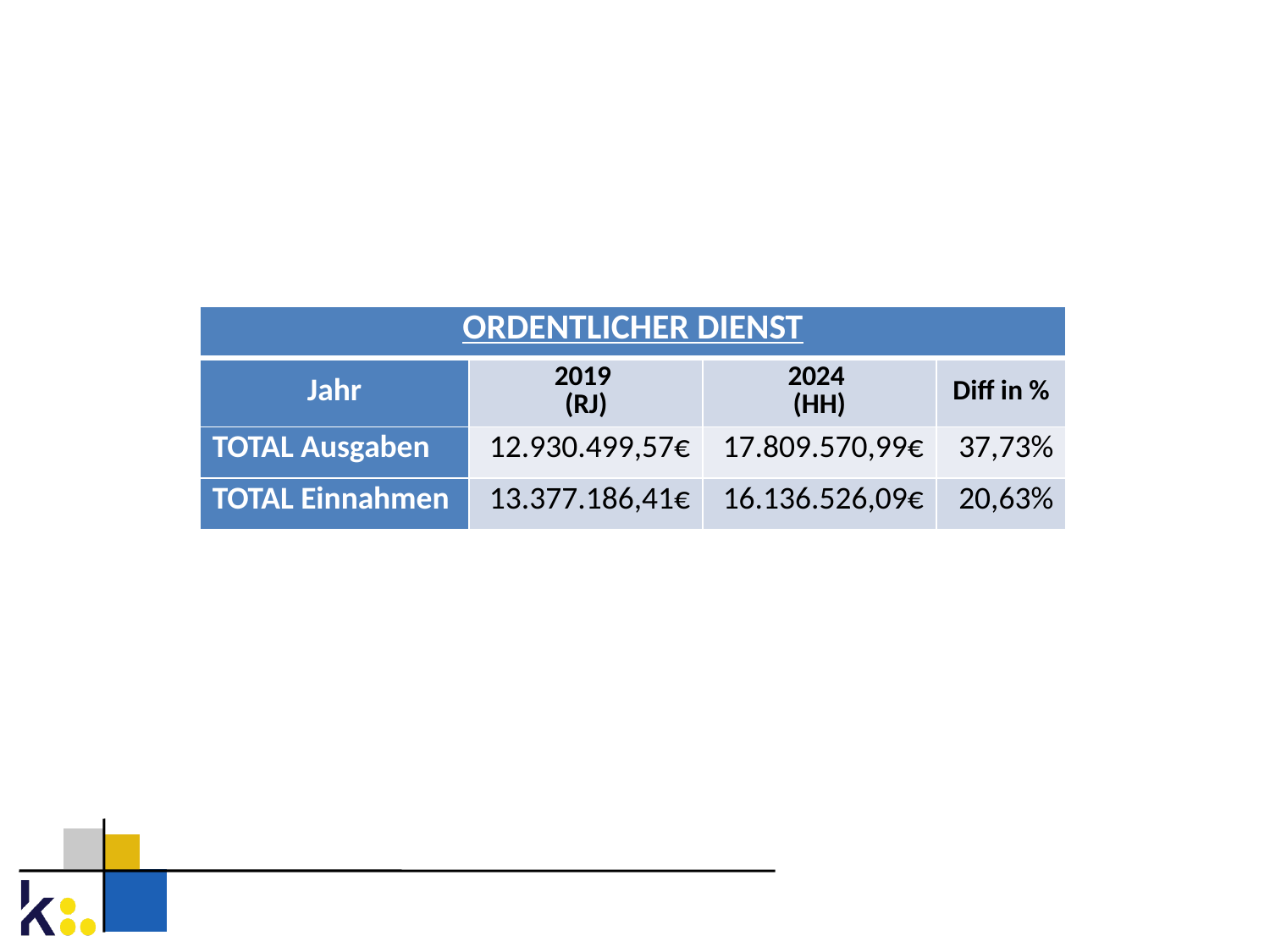

| Ordentlicher Dienst |  |  |  |
| --- | --- | --- | --- |
| Jahr | 2019 (RJ) | 2024 (HH) | Diff in % |
| TOTAL Ausgaben | 12.930.499,57€ | 17.809.570,99€ | 37,73% |
| TOTAL Einnahmen | 13.377.186,41€ | 16.136.526,09€ | 20,63% |